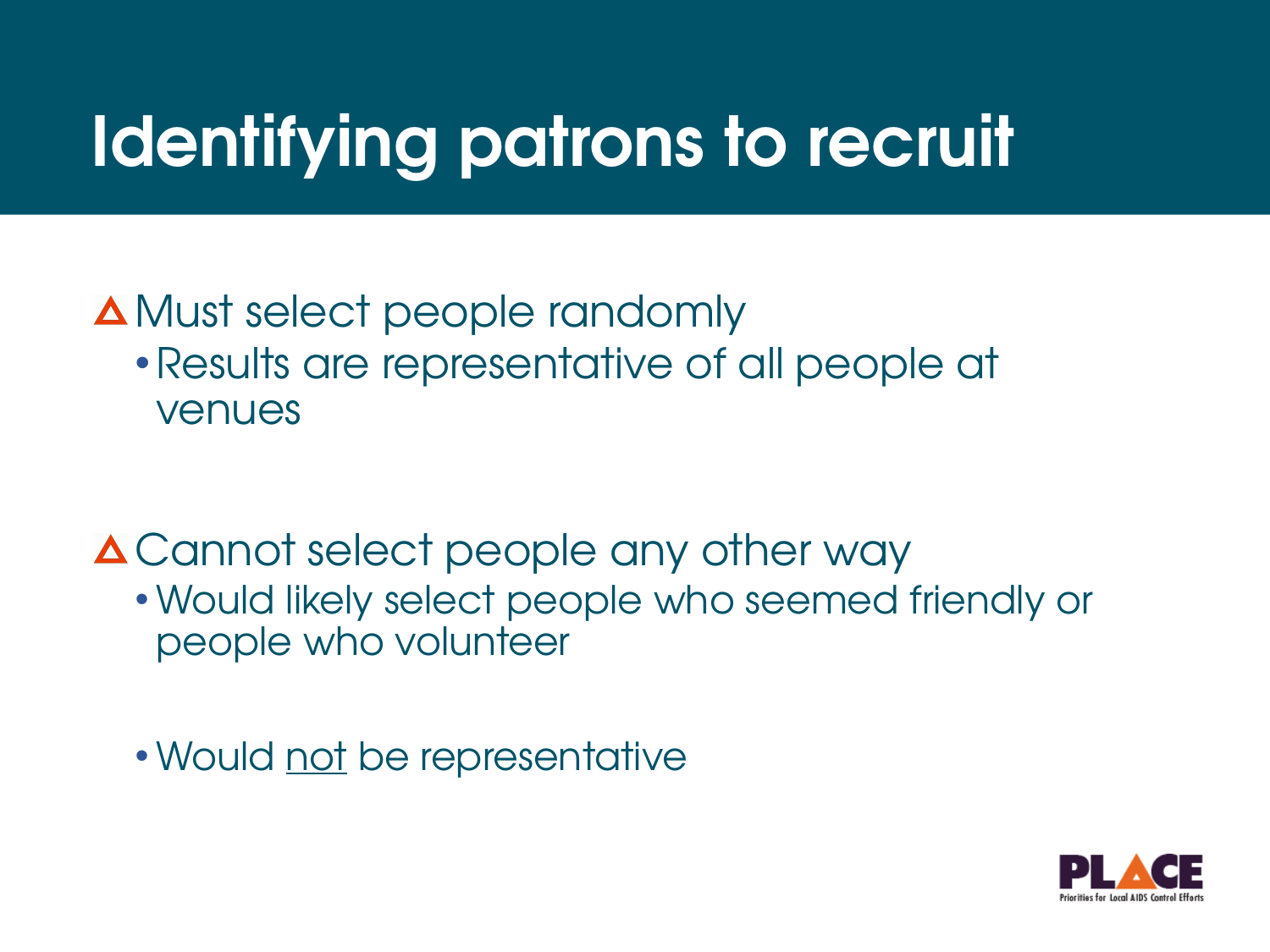

# Identifying patrons to recruit
Must select people randomly
Results are representative of all people at venues

Cannot select people any other way
Would likely select people who seemed friendly or people who volunteer

Would not be representative